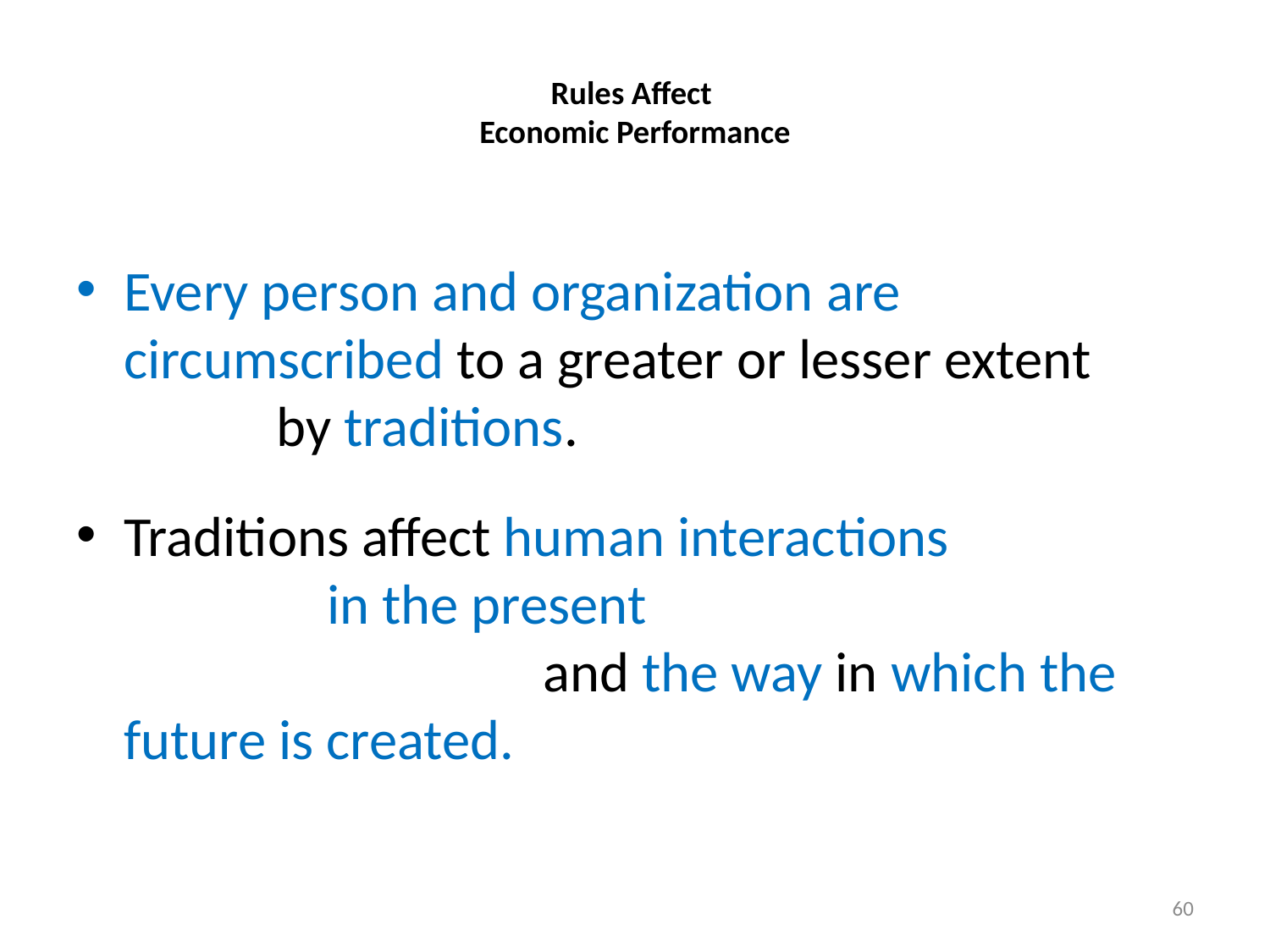

# Rules Affect Economic Performance
Every person and organization are circumscribed to a greater or lesser extent                     by traditions.
Traditions affect human interactions                                    in the present                                                                             and the way in which the future is created.

60